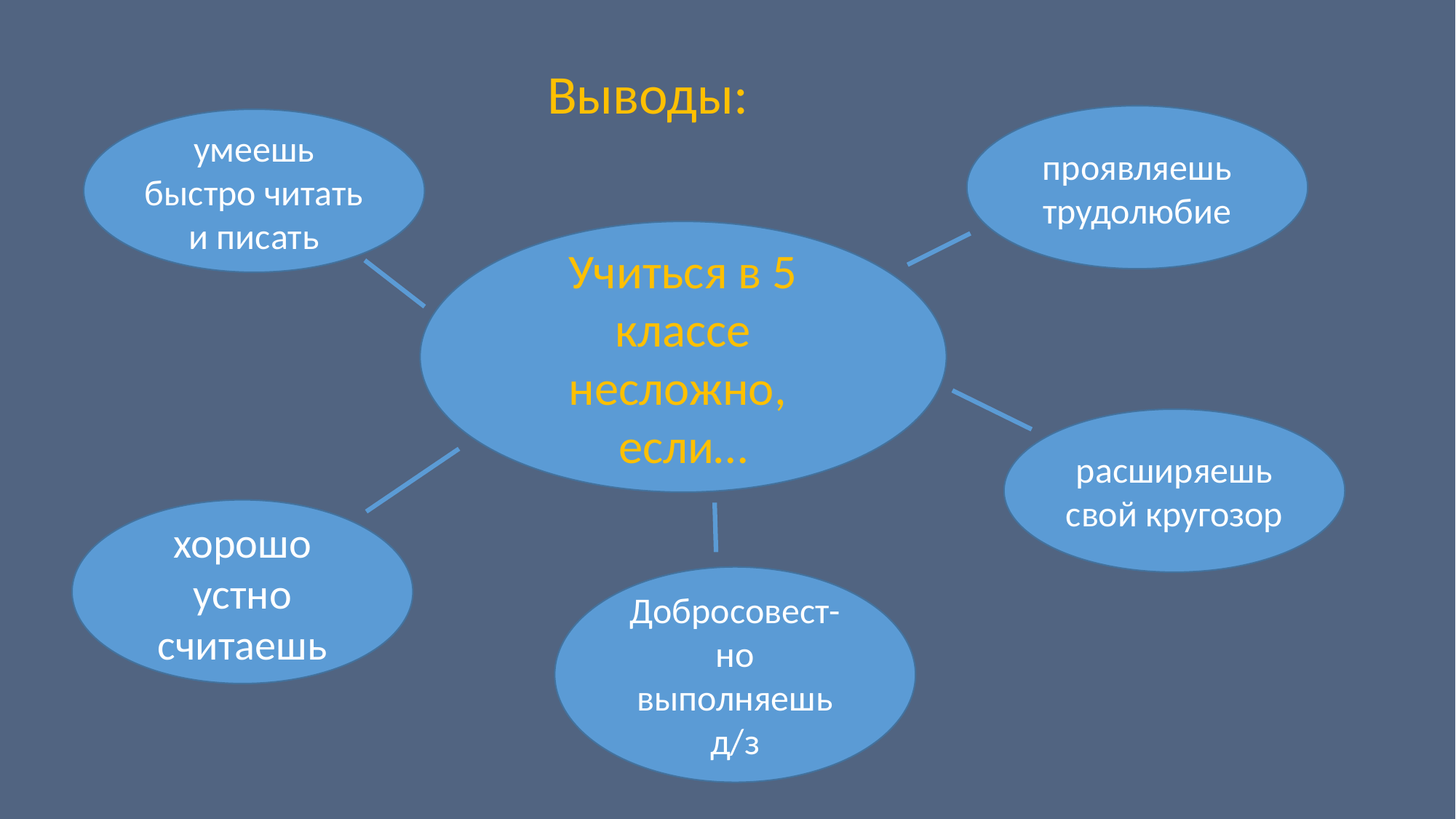

Выводы:
проявляешь трудолюбие
умеешь быстро читать и писать
Учиться в 5 классе несложно,
если…
расширяешь свой кругозор
хорошо устно считаешь
Добросовест-но выполняешь д/з